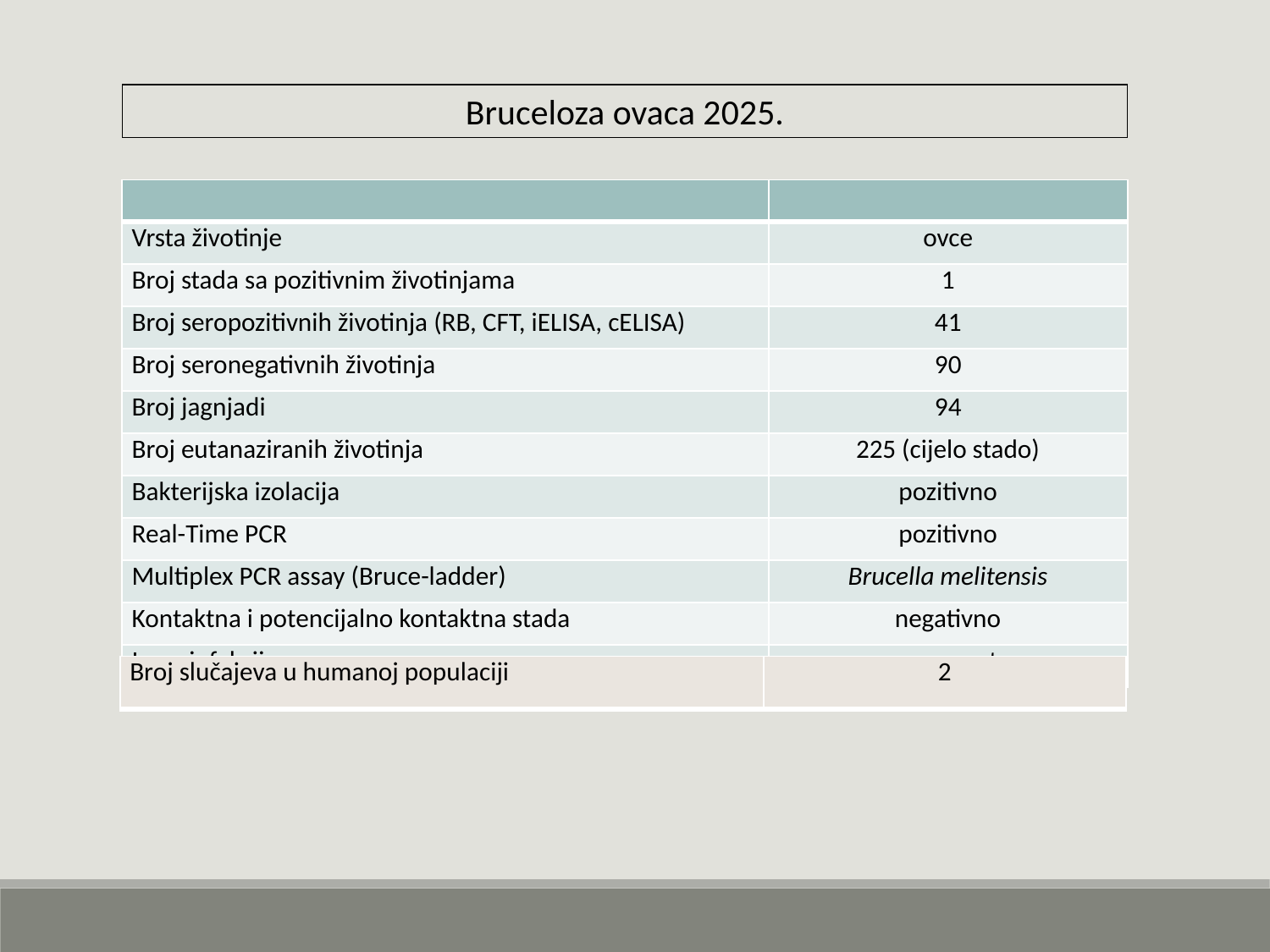

Bruceloza ovaca 2025.
|  |  |
| --- | --- |
| Vrsta životinje | ovce |
| Broj stada sa pozitivnim životinjama | 1 |
| Broj seropozitivnih životinja (RB, CFT, iELISA, cELISA) | 41 |
| Broj seronegativnih životinja | 90 |
| Broj jagnjadi | 94 |
| Broj eutanaziranih životinja | 225 (cijelo stado) |
| Bakterijska izolacija | pozitivno |
| Real-Time PCR | pozitivno |
| Multiplex PCR assay (Bruce-ladder) | Brucella melitensis |
| Kontaktna i potencijalno kontaktna stada | negativno |
| Izvor infekcije | nepoznat |
| Broj slučajeva u humanoj populaciji | 2 |
| --- | --- |